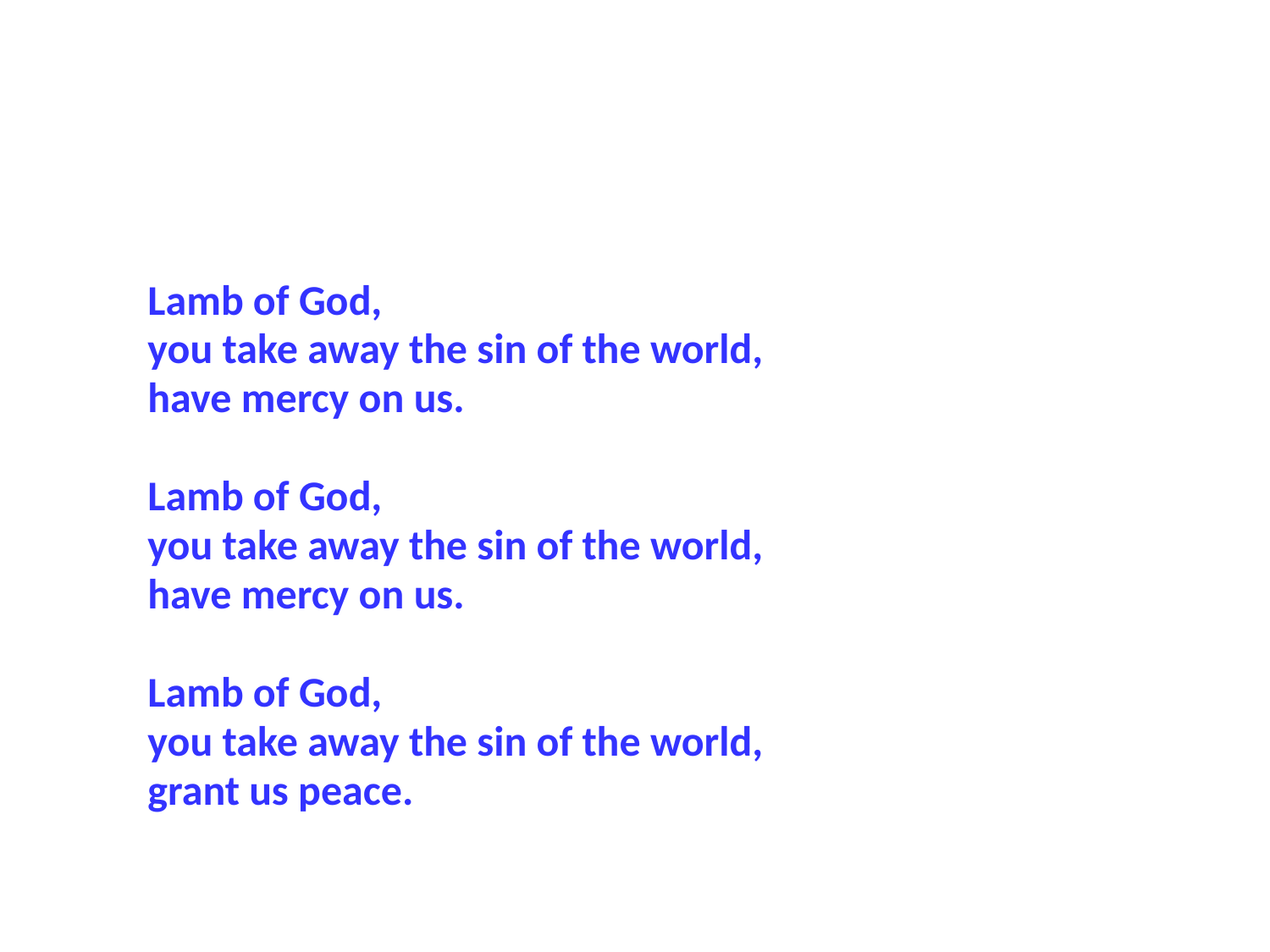

Lamb of God,
you take away the sin of the world,
have mercy on us.

Lamb of God,
you take away the sin of the world,
have mercy on us.

Lamb of God,
you take away the sin of the world,
grant us peace.